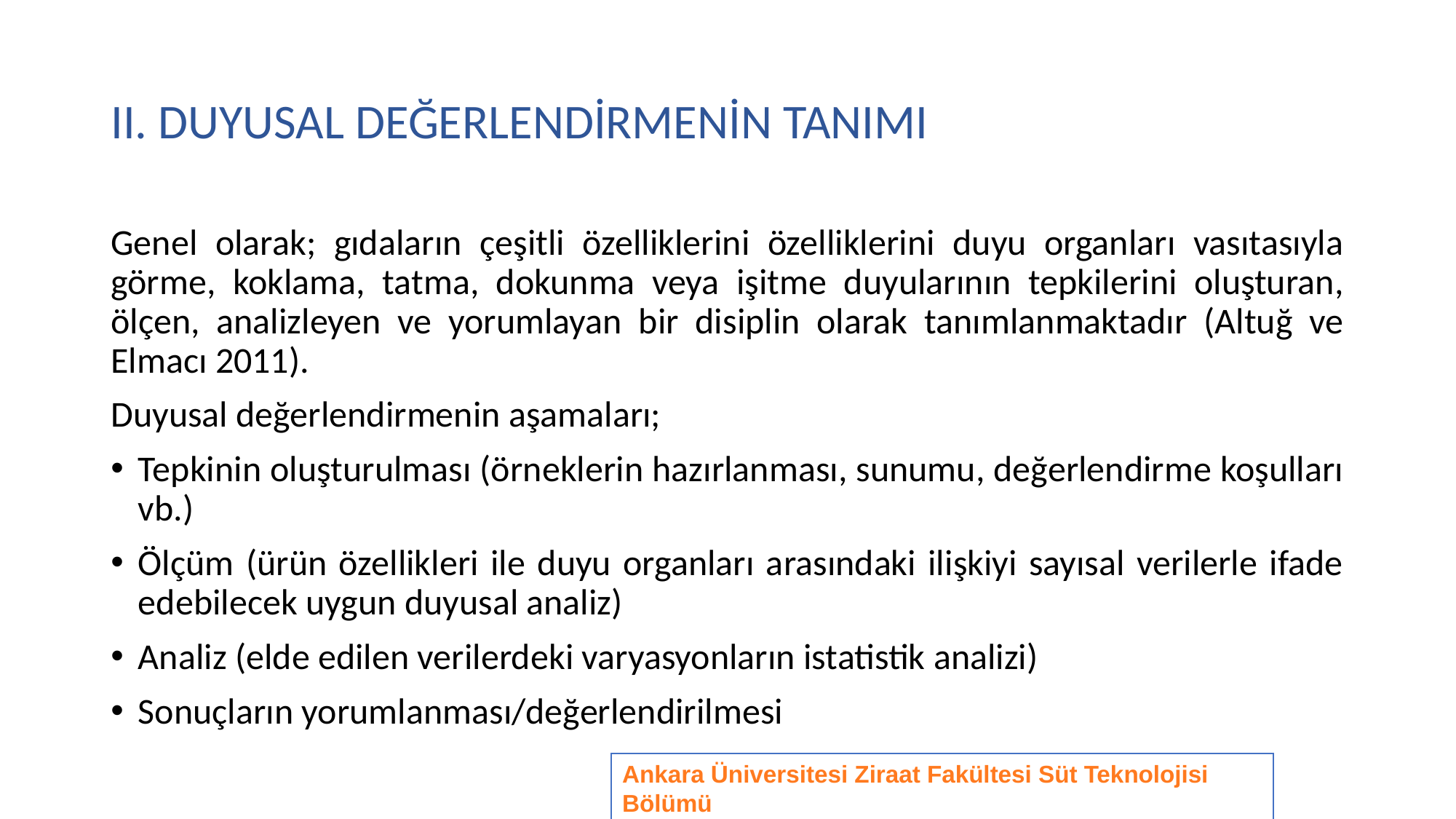

# II. DUYUSAL DEĞERLENDİRMENİN TANIMI
Genel olarak; gıdaların çeşitli özelliklerini özelliklerini duyu organları vasıtasıyla görme, koklama, tatma, dokunma veya işitme duyularının tepkilerini oluşturan, ölçen, analizleyen ve yorumlayan bir disiplin olarak tanımlanmaktadır (Altuğ ve Elmacı 2011).
Duyusal değerlendirmenin aşamaları;
Tepkinin oluşturulması (örneklerin hazırlanması, sunumu, değerlendirme koşulları vb.)
Ölçüm (ürün özellikleri ile duyu organları arasındaki ilişkiyi sayısal verilerle ifade edebilecek uygun duyusal analiz)
Analiz (elde edilen verilerdeki varyasyonların istatistik analizi)
Sonuçların yorumlanması/değerlendirilmesi

Ankara Üniversitesi Ziraat Fakültesi Süt Teknolojisi Bölümü